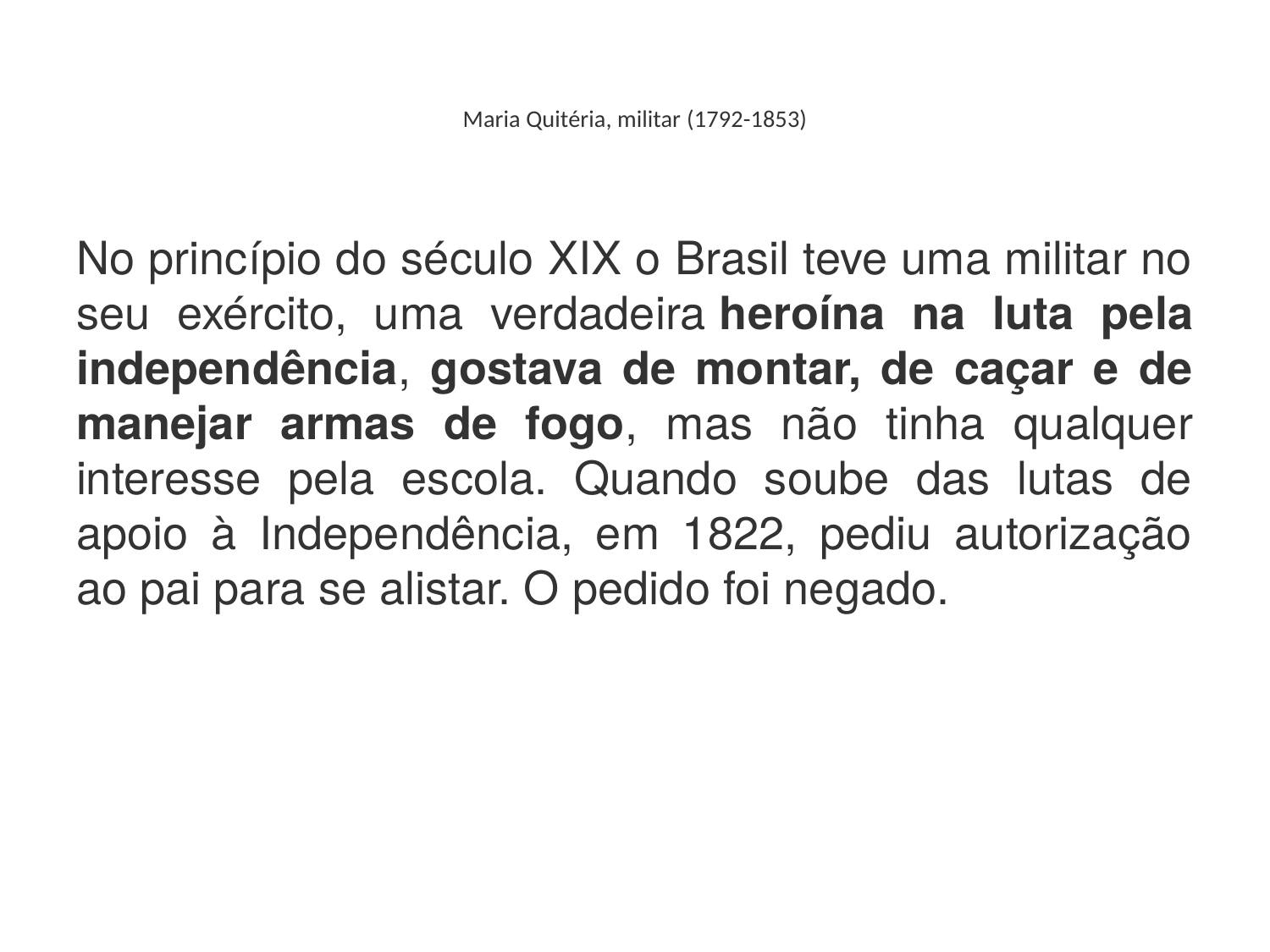

# Maria Quitéria, militar (1792-1853)
No princípio do século XIX o Brasil teve uma militar no seu exército, uma verdadeira heroína na luta pela independência, gostava de montar, de caçar e de manejar armas de fogo, mas não tinha qualquer interesse pela escola. Quando soube das lutas de apoio à Independência, em 1822, pediu autorização ao pai para se alistar. O pedido foi negado.